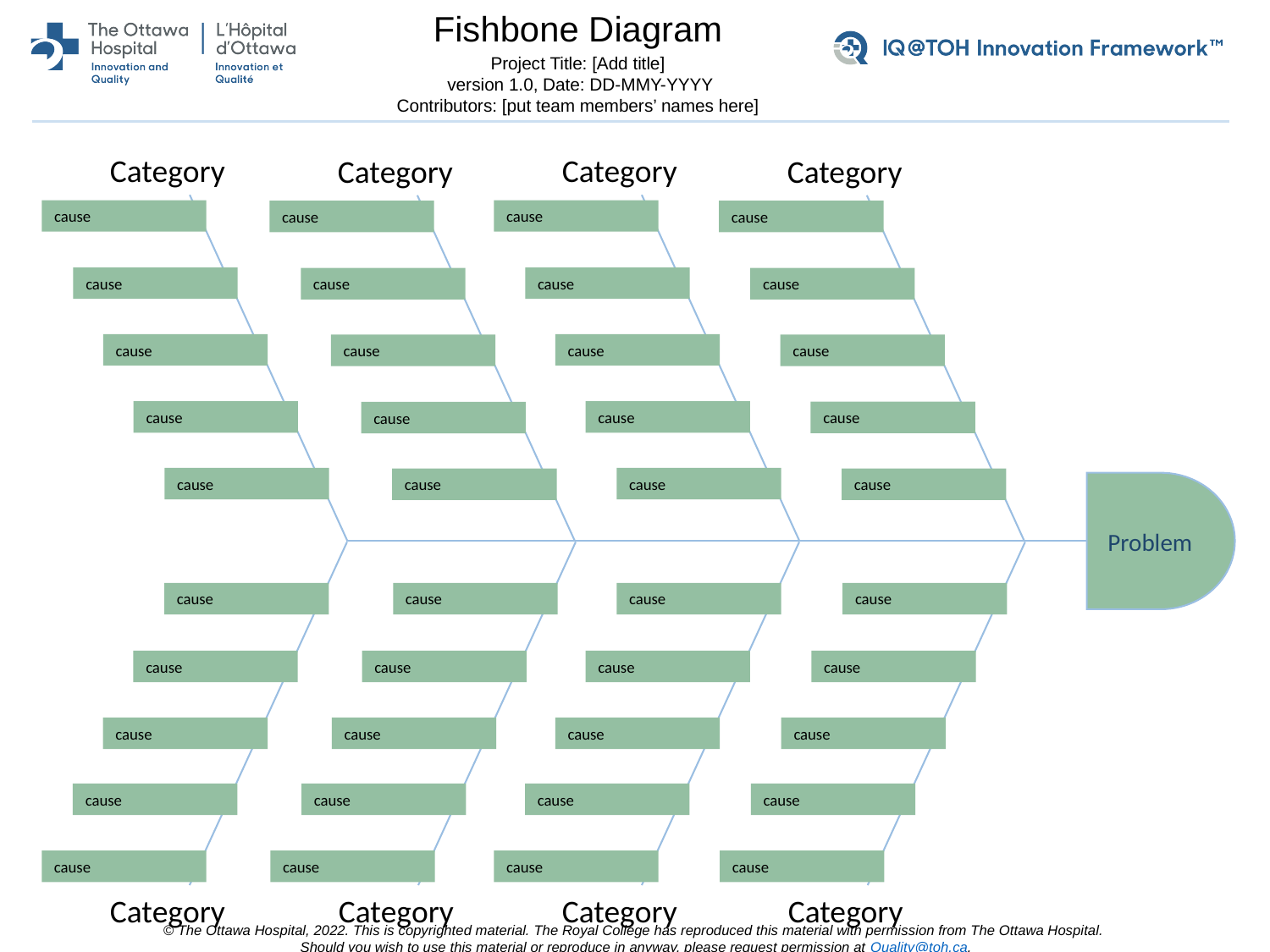

Fishbone Diagram
Project Title: [Add title]
 version 1.0, Date: DD-MMY-YYYY
Contributors: [put team members’ names here]
Category
Category
Category
Category
cause
cause
cause
cause
cause
cause
cause
cause
cause
cause
cause
cause
cause
cause
cause
cause
cause
cause
cause
cause
Problem
cause
cause
cause
cause
cause
cause
cause
cause
cause
cause
cause
cause
cause
cause
cause
cause
cause
cause
cause
cause
Category
Category
Category
Category
© The Ottawa Hospital, 2022. This is copyrighted material. The Royal College has reproduced this material with permission from The Ottawa Hospital.
Should you wish to use this material or reproduce in anyway, please request permission at Quality@toh.ca.